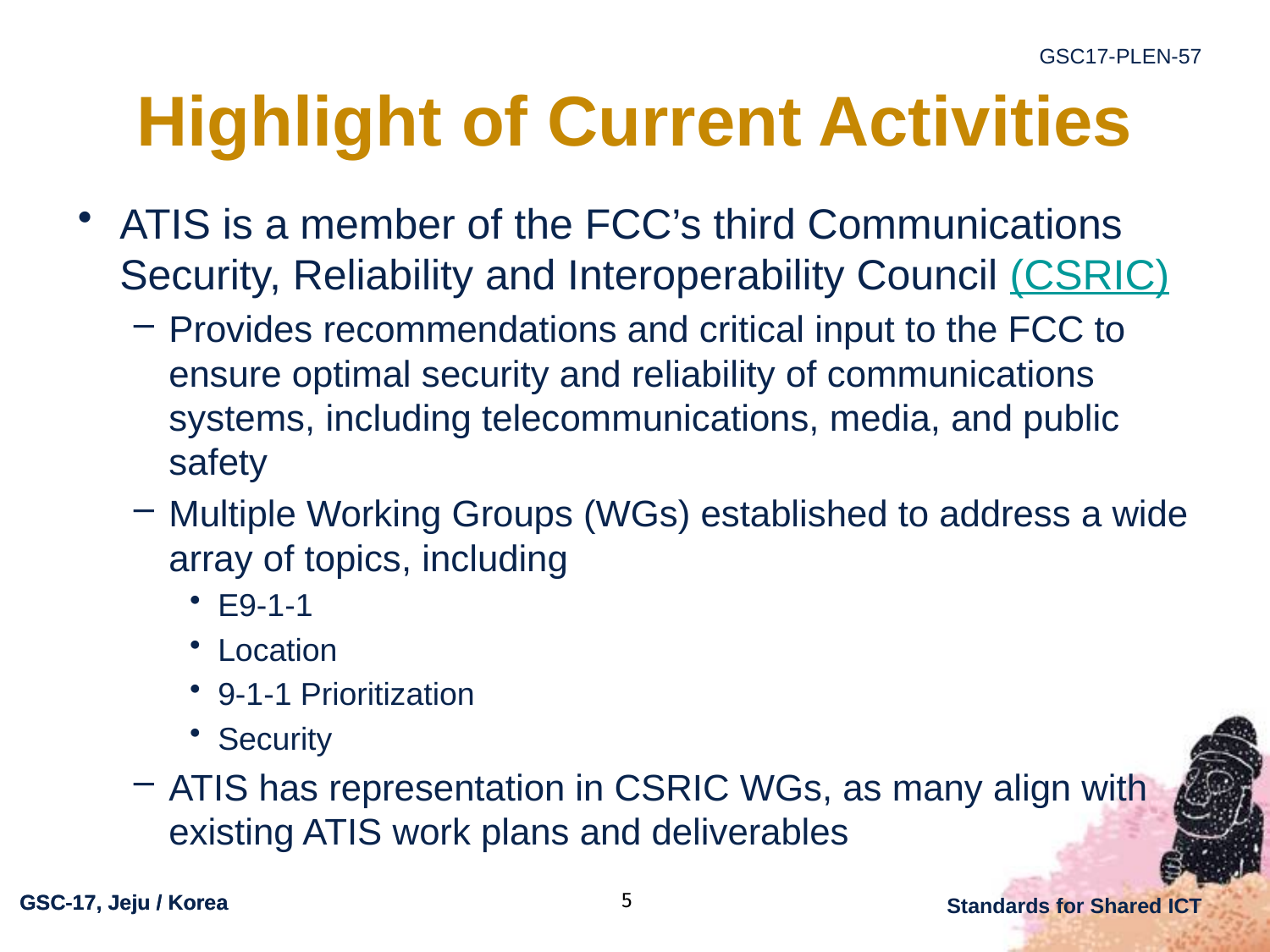

# Highlight of Current Activities
ATIS is a member of the FCC’s third Communications Security, Reliability and Interoperability Council (CSRIC)
Provides recommendations and critical input to the FCC to ensure optimal security and reliability of communications systems, including telecommunications, media, and public safety
Multiple Working Groups (WGs) established to address a wide array of topics, including
E9-1-1
Location
9-1-1 Prioritization
Security
ATIS has representation in CSRIC WGs, as many align with existing ATIS work plans and deliverables
5